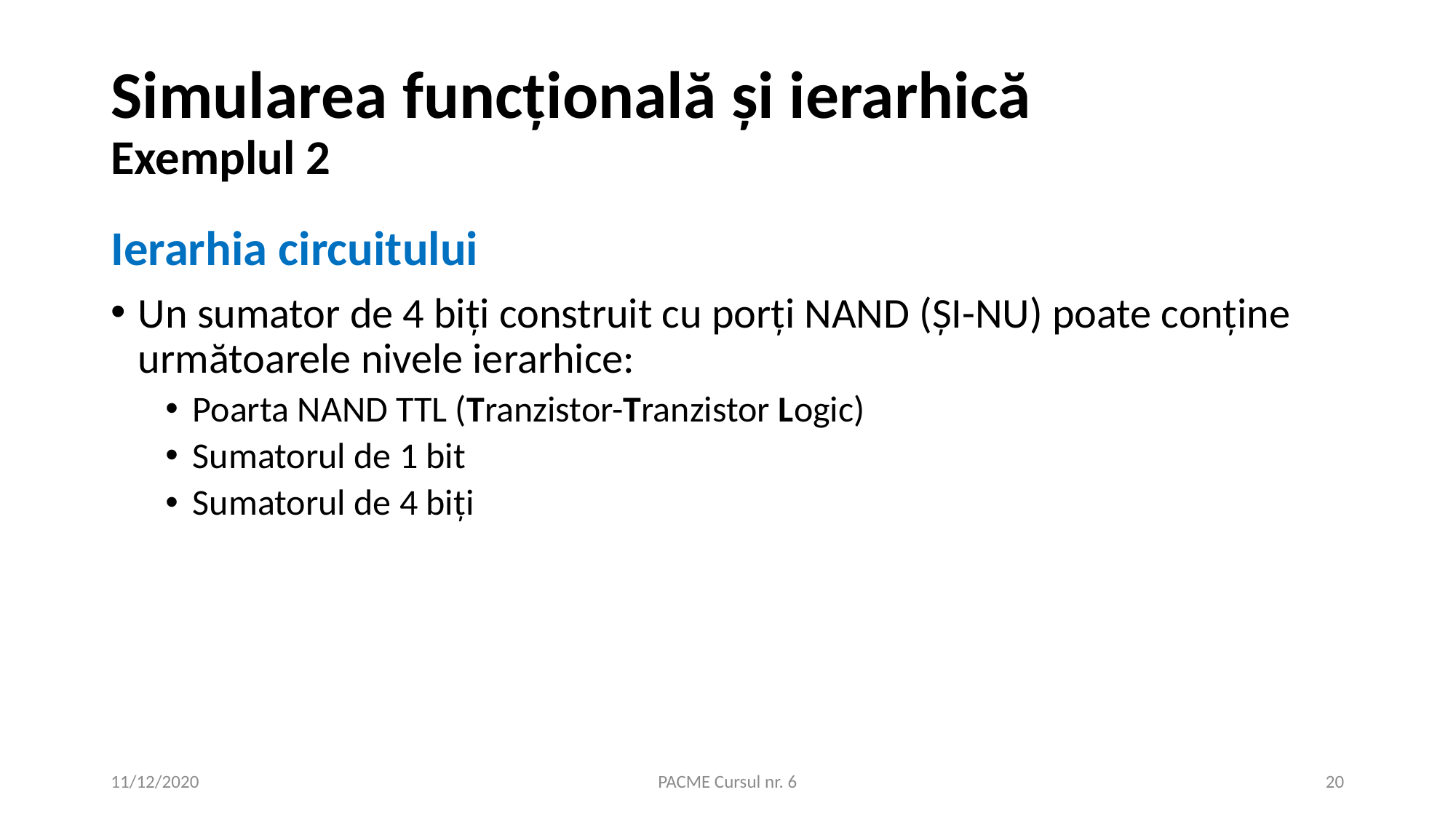

# Simularea funcțională și ierarhică Exemplul 2
Ierarhia circuitului
Un sumator de 4 biți construit cu porți NAND (ȘI-NU) poate conține următoarele nivele ierarhice:
Poarta NAND TTL (Tranzistor-Tranzistor Logic)
Sumatorul de 1 bit
Sumatorul de 4 biți
11/12/2020
PACME Cursul nr. 6
20